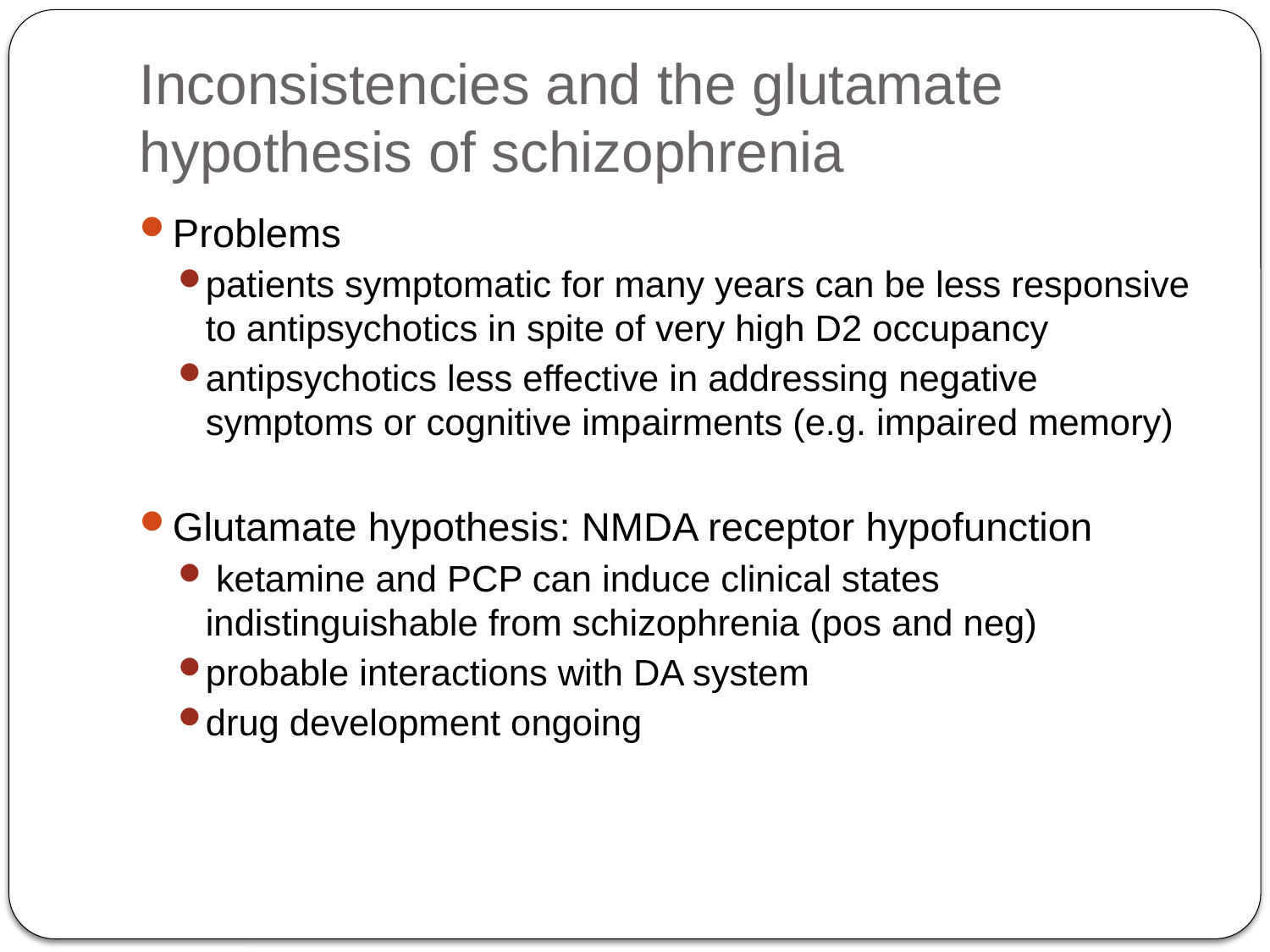

# Inconsistencies and the glutamate hypothesis of schizophrenia
Problems
patients symptomatic for many years can be less responsive to antipsychotics in spite of very high D2 occupancy
antipsychotics less effective in addressing negative symptoms or cognitive impairments (e.g. impaired memory)

Glutamate hypothesis: NMDA receptor hypofunction
 ketamine and PCP can induce clinical states indistinguishable from schizophrenia (pos and neg)
probable interactions with DA system
drug development ongoing